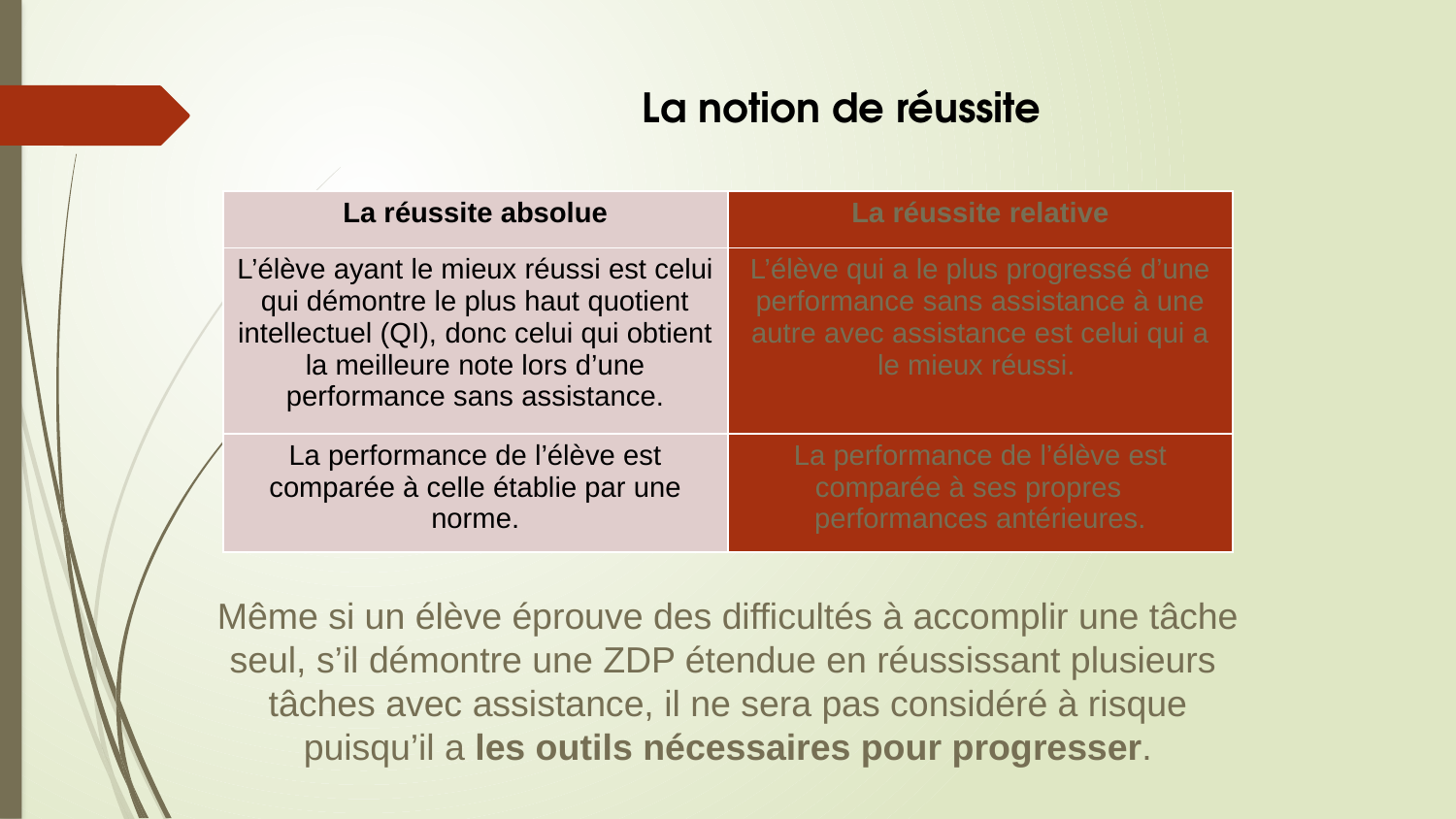

# La notion de réussite
| La réussite absolue | La réussite relative |
| --- | --- |
| L’élève ayant le mieux réussi est celui qui démontre le plus haut quotient intellectuel (QI), donc celui qui obtient la meilleure note lors d’une performance sans assistance. | L’élève qui a le plus progressé d’une performance sans assistance à une autre avec assistance est celui qui a le mieux réussi. |
| La performance de l’élève est comparée à celle établie par une norme. | La performance de l’élève est comparée à ses propres performances antérieures. |
Même si un élève éprouve des difficultés à accomplir une tâche seul, s’il démontre une ZDP étendue en réussissant plusieurs
tâches avec assistance, il ne sera pas considéré à risque
 puisqu’il a les outils nécessaires pour progresser.